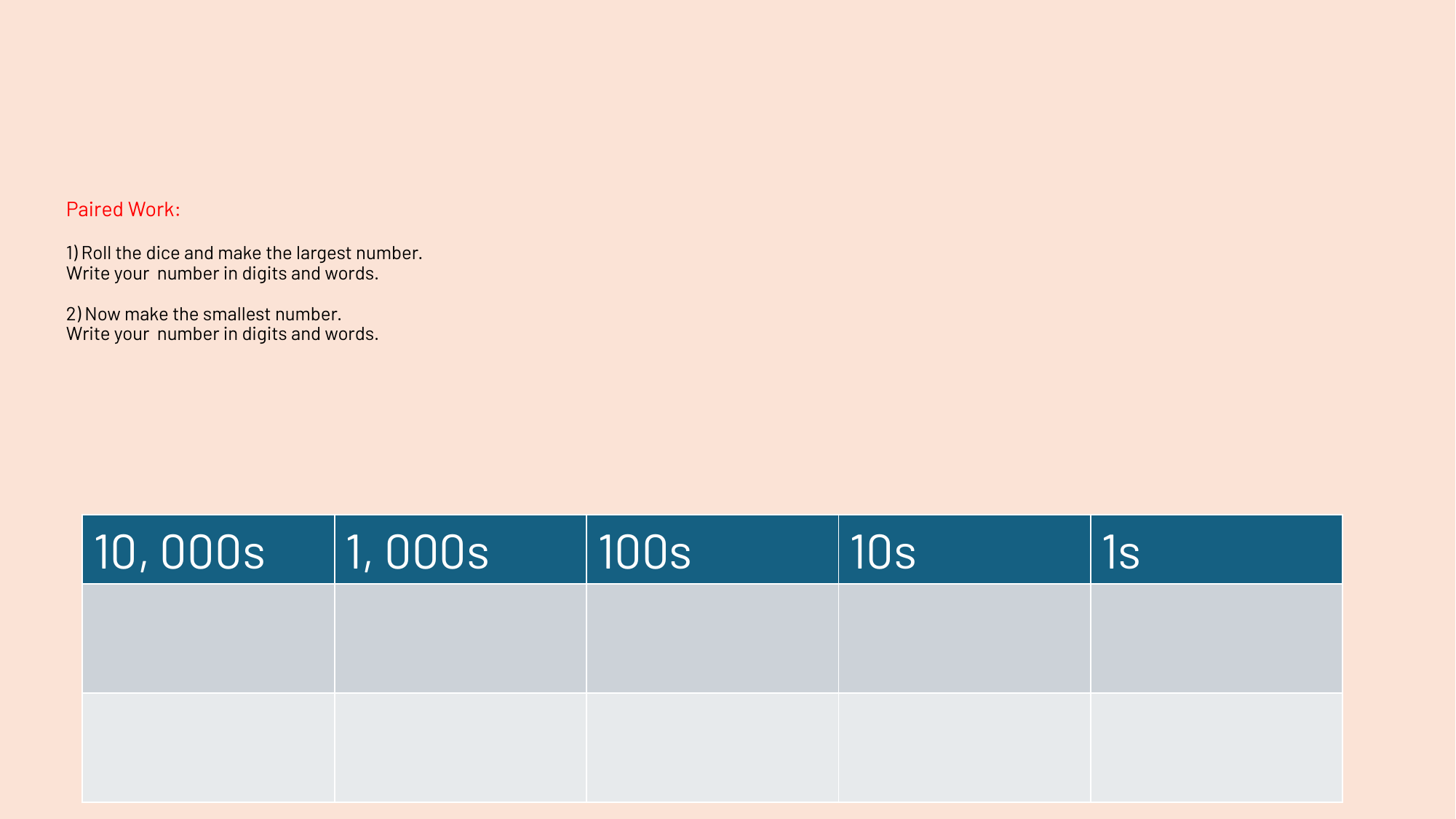

# Paired Work: 1) Roll the dice and make the largest number. Write your  number in digits and words.   2) Now make the smallest number. Write your  number in digits and words.
| 10, 000s | 1, 000s | 100s | 10s | 1s |
| --- | --- | --- | --- | --- |
|  |  |  |  |  |
|  |  |  |  |  |